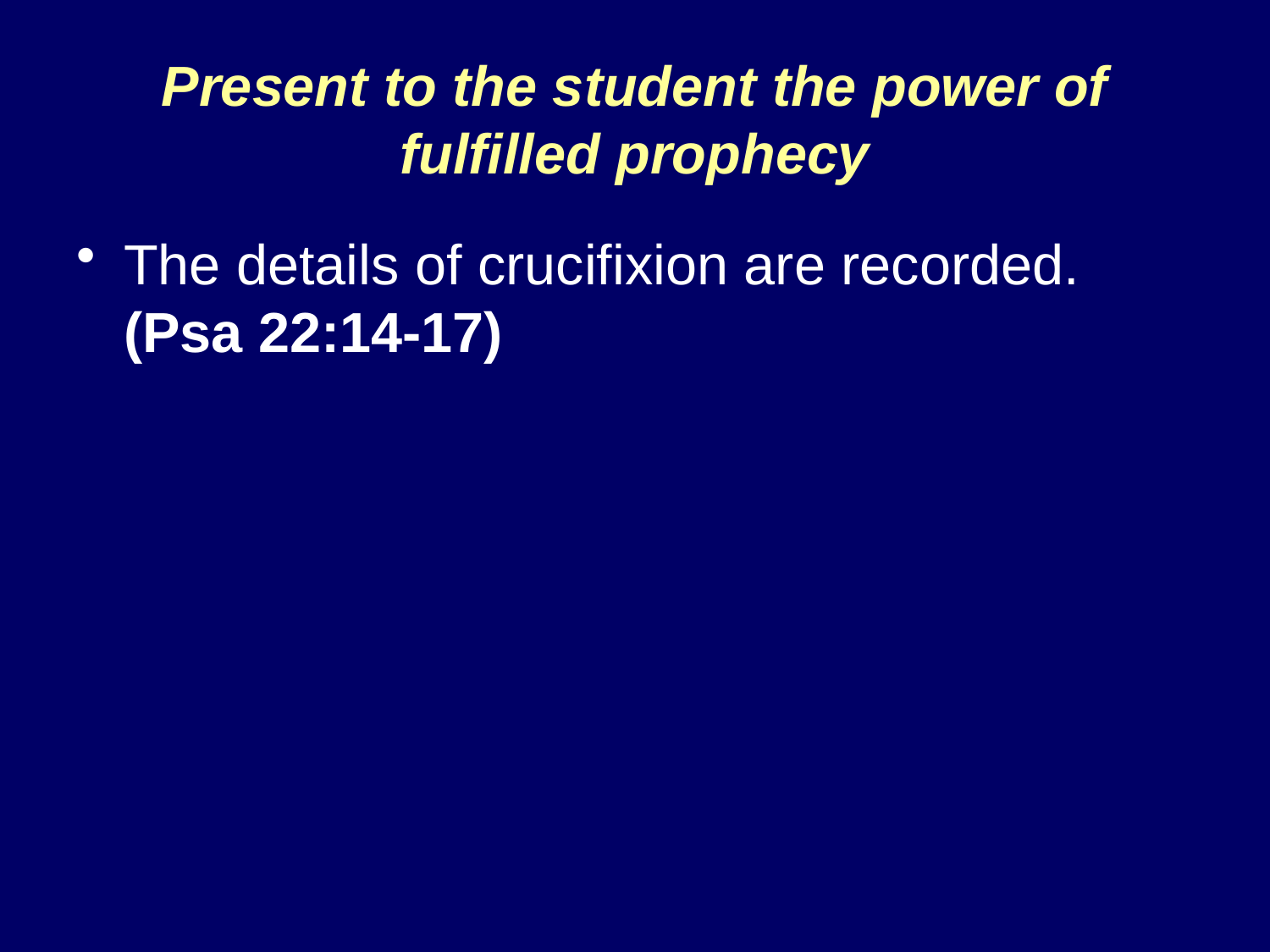

# Present to the student the power of fulfilled prophecy
The details of crucifixion are recorded. (Psa 22:14-17)